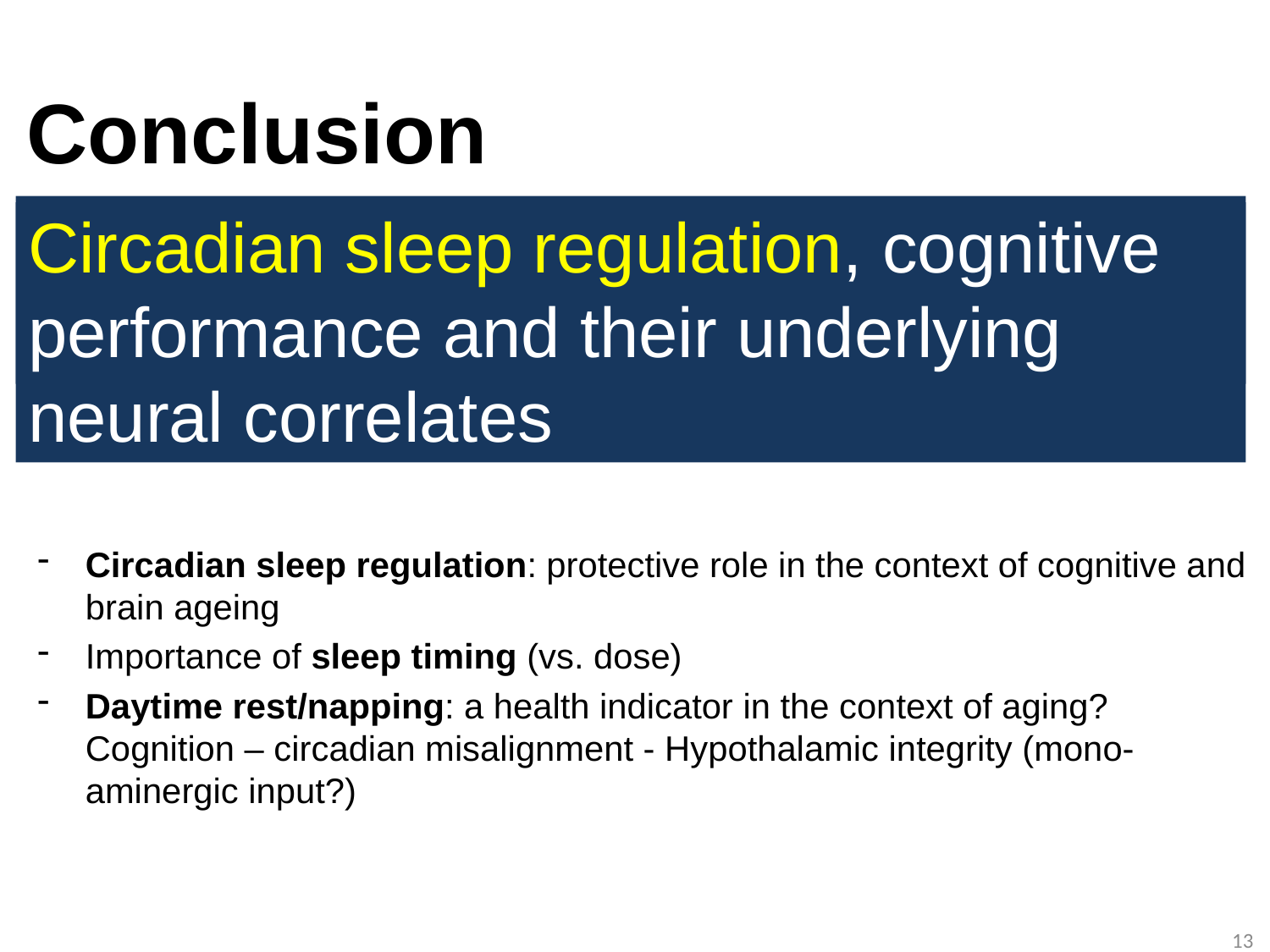

# Conclusion
Circadian sleep regulation, cognitive performance and their underlying neural correlates
Sleep, cognitive performance and their underlying neural correlates
Circadian sleep regulation: protective role in the context of cognitive and brain ageing
Importance of sleep timing (vs. dose)
Daytime rest/napping: a health indicator in the context of aging? Cognition – circadian misalignment - Hypothalamic integrity (mono-aminergic input?)
13